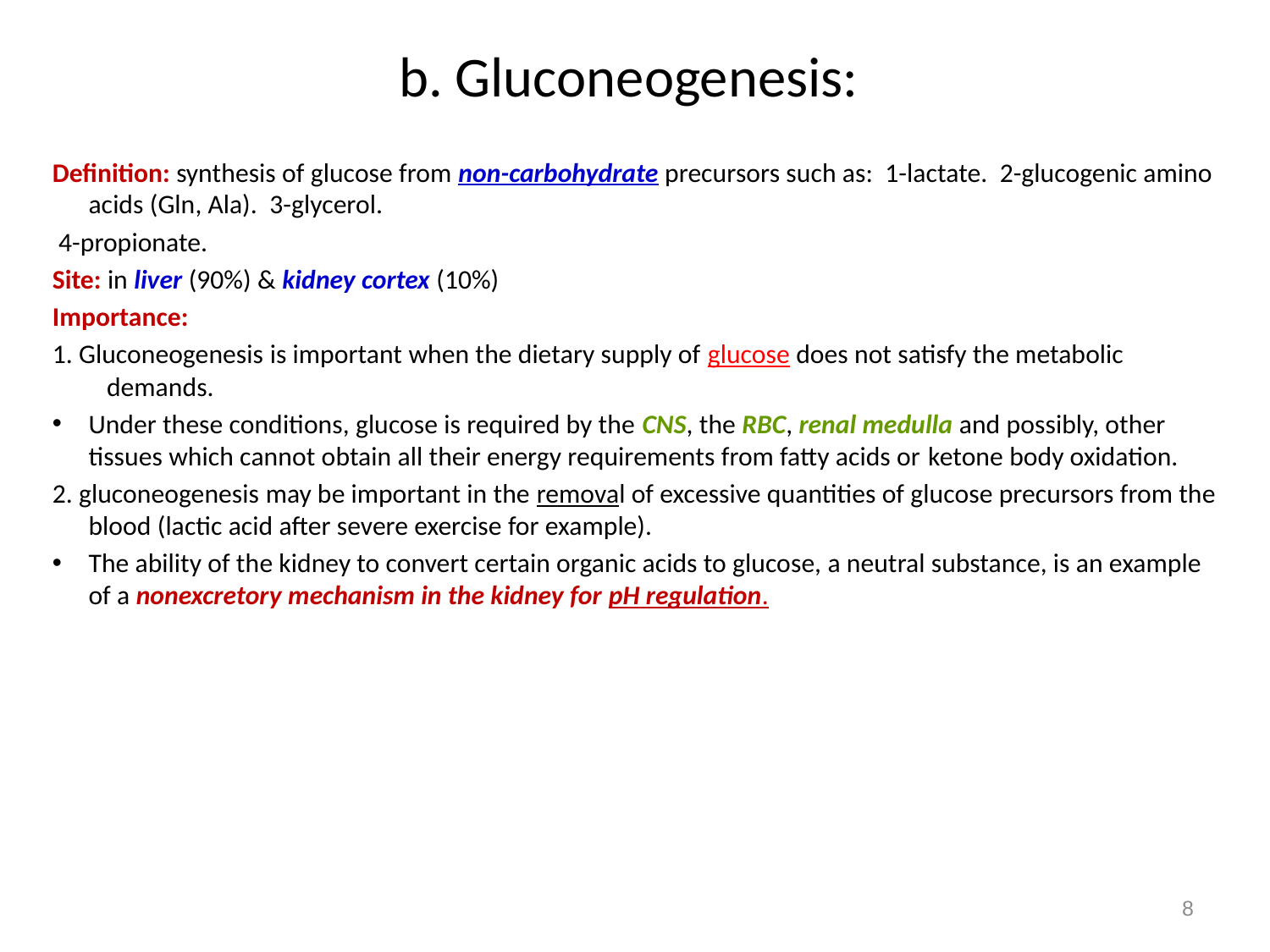

# b. Gluconeogenesis:
Definition: synthesis of glucose from non-carbohydrate precursors such as:  1-lactate.  2-glucogenic amino acids (Gln, Ala).  3-glycerol.
 4-propionate.
Site: in liver (90%) & kidney cortex (10%)
Importance:
1. Gluconeogenesis is important when the dietary supply of glucose does not satisfy the metabolic demands.
Under these conditions, glucose is required by the CNS, the RBC, renal medulla and possibly, other tissues which cannot obtain all their energy requirements from fatty acids or ketone body oxidation.
2. gluconeogenesis may be important in the removal of excessive quantities of glucose precursors from the blood (lactic acid after severe exercise for example).
The ability of the kidney to convert certain organic acids to glucose, a neutral substance, is an example of a nonexcretory mechanism in the kidney for pH regulation.

8